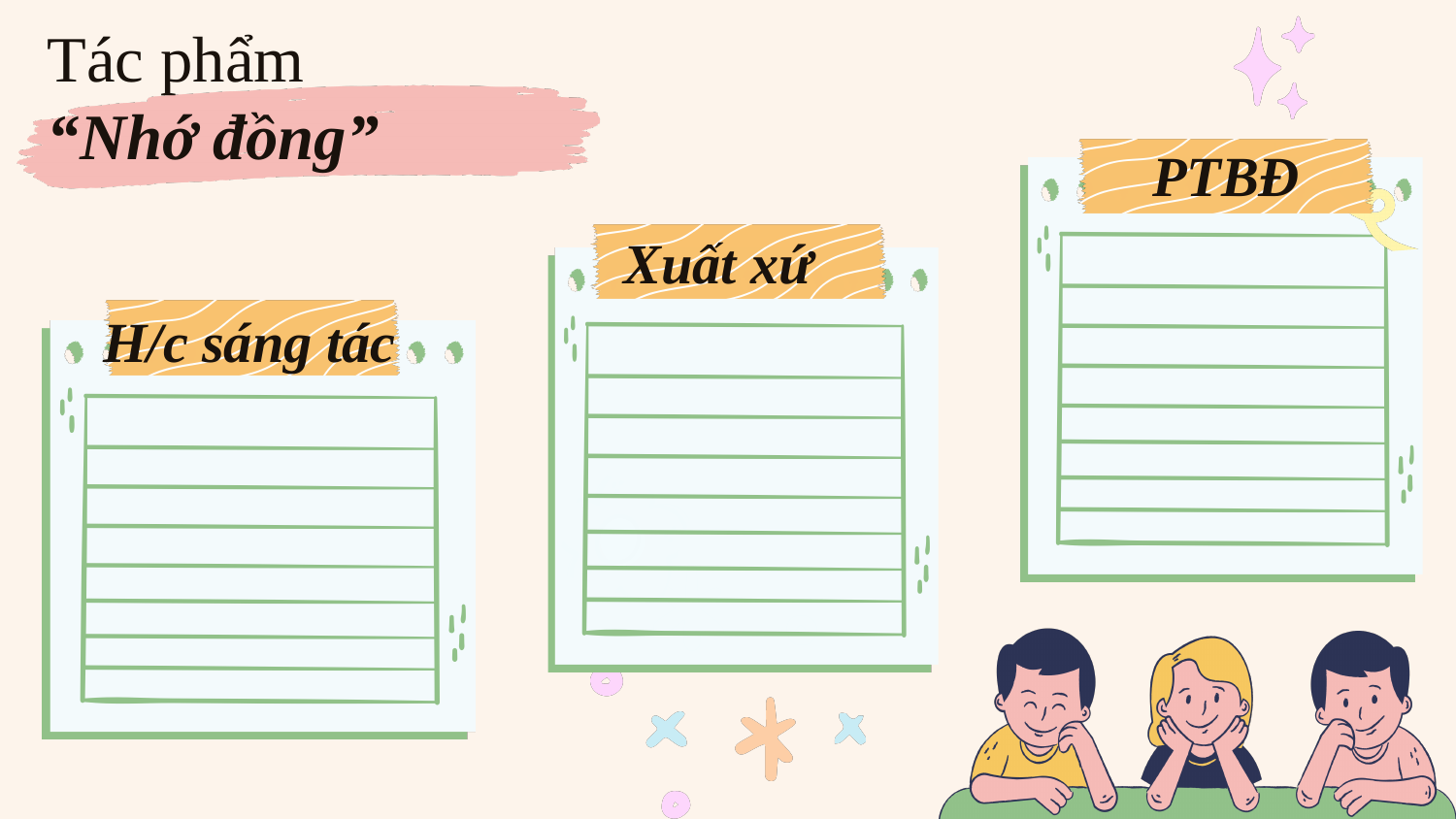

Tác phẩm
“Nhớ đồng”

PTBĐ

Xuất xứ

H/c sáng tác